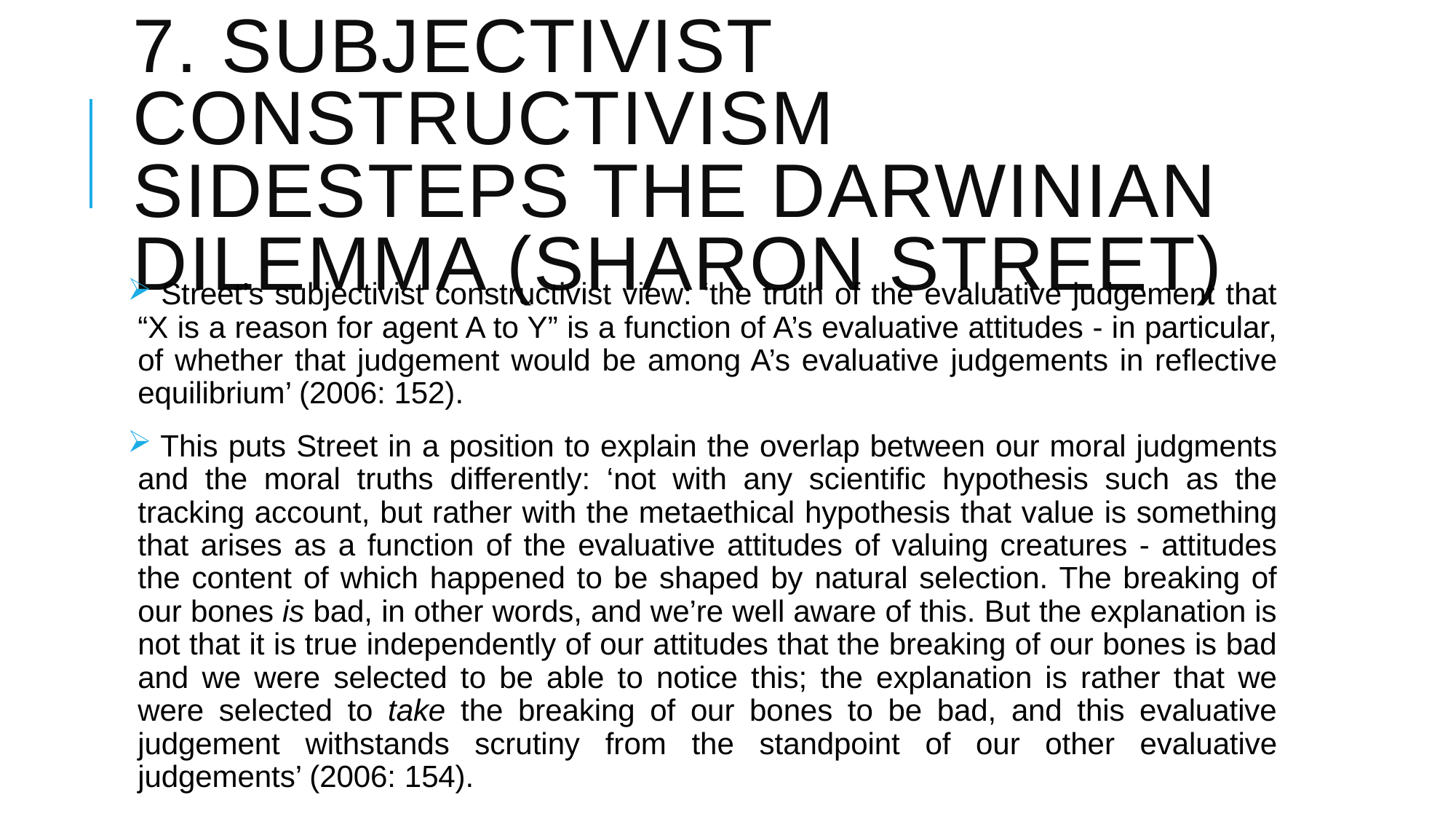

# 7. subjectivist constructivism sidesteps the Darwinian dilemma (Sharon street)
 Street’s subjectivist constructivist view: ‘the truth of the evaluative judgement that “X is a reason for agent A to Y” is a function of A’s evaluative attitudes - in particular, of whether that judgement would be among A’s evaluative judgements in reflective equilibrium’ (2006: 152).
 This puts Street in a position to explain the overlap between our moral judgments and the moral truths differently: ‘not with any scientific hypothesis such as the tracking account, but rather with the metaethical hypothesis that value is something that arises as a function of the evaluative attitudes of valuing creatures - attitudes the content of which happened to be shaped by natural selection. The breaking of our bones is bad, in other words, and we’re well aware of this. But the explanation is not that it is true independently of our attitudes that the breaking of our bones is bad and we were selected to be able to notice this; the explanation is rather that we were selected to take the breaking of our bones to be bad, and this evaluative judgement withstands scrutiny from the standpoint of our other evaluative judgements’ (2006: 154).